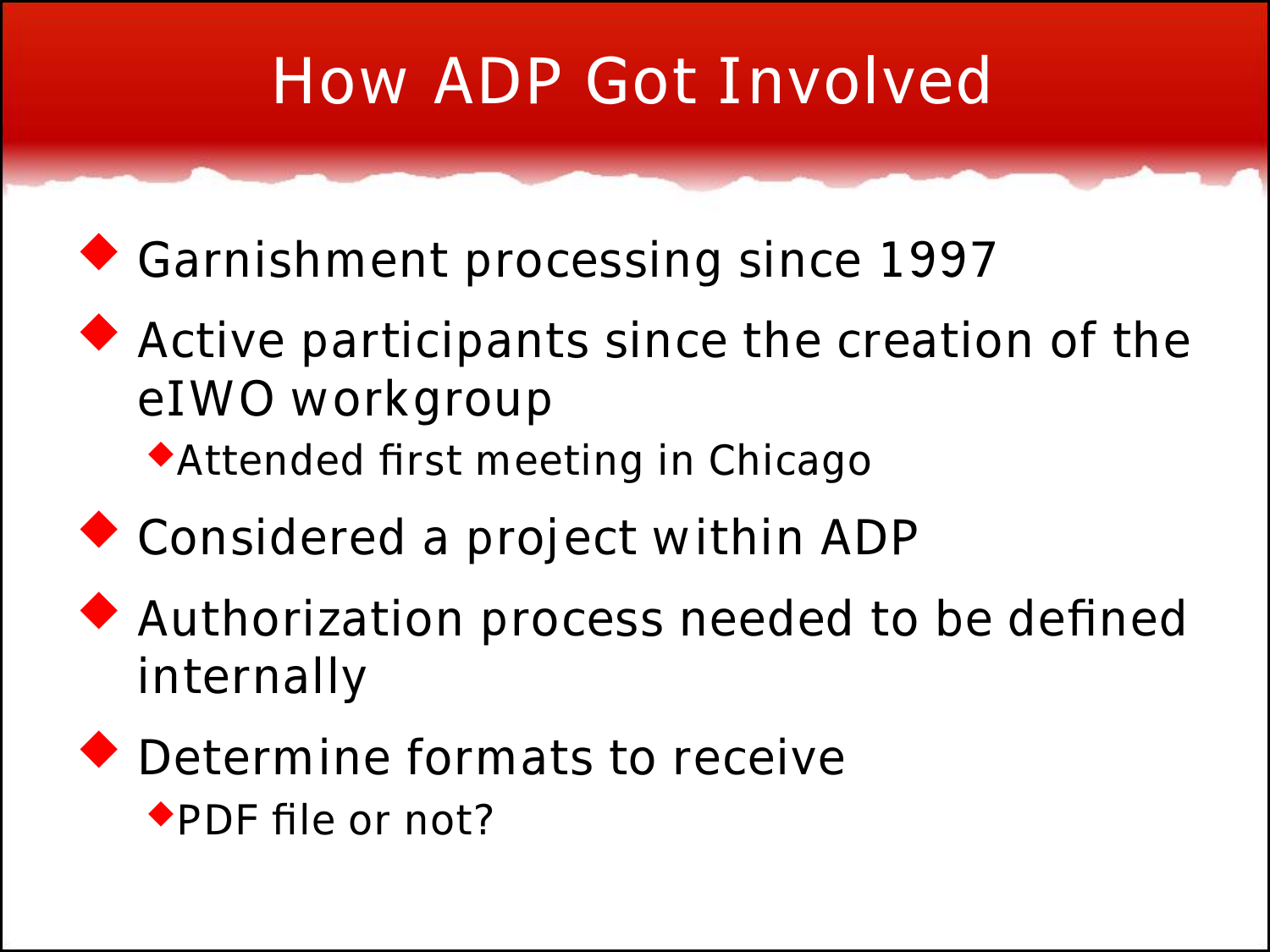

# How ADP Got Involved
Garnishment processing since 1997
Active participants since the creation of the eIWO workgroup
Attended first meeting in Chicago
Considered a project within ADP
Authorization process needed to be defined internally
Determine formats to receive
PDF file or not?